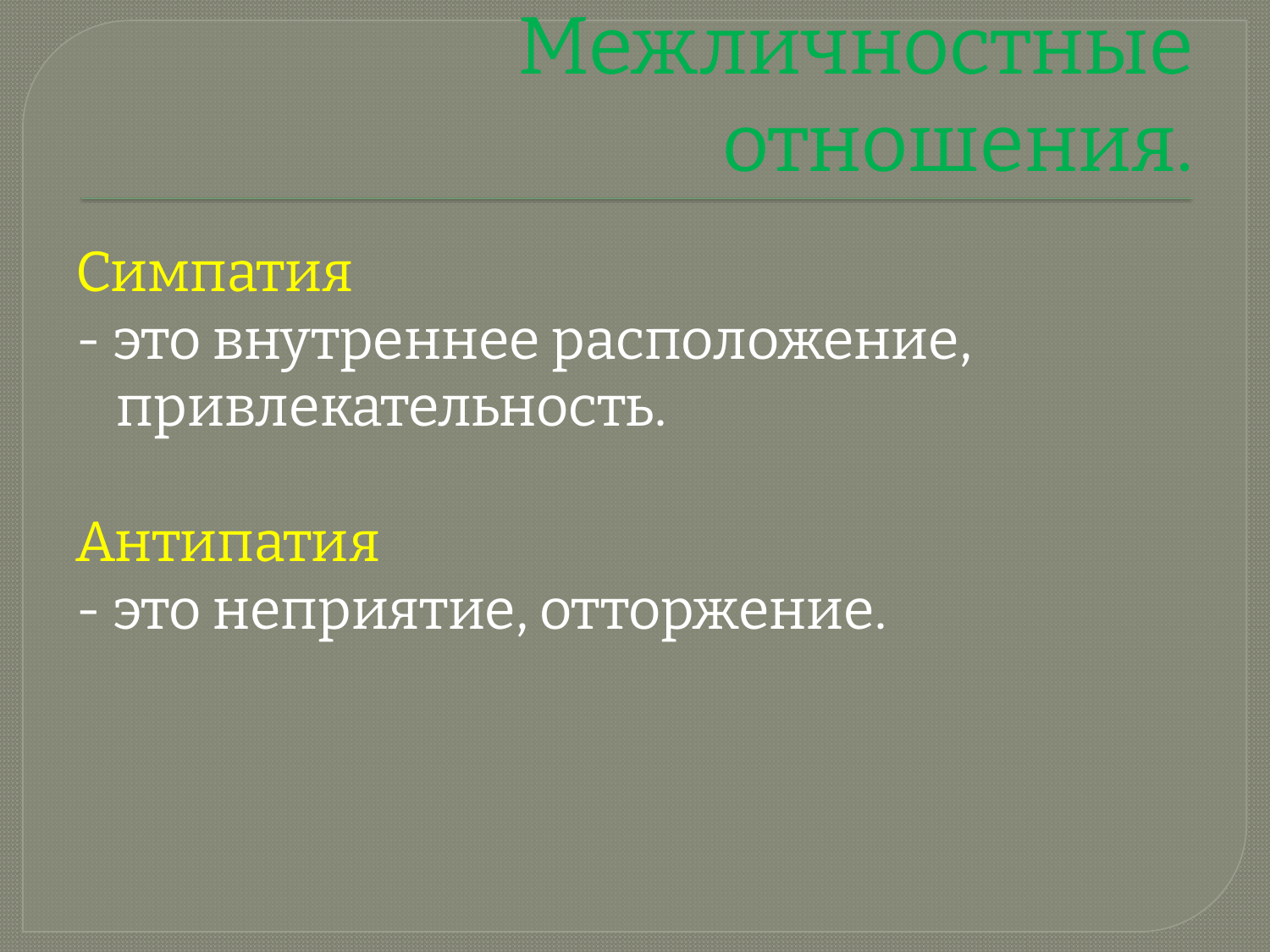

# Межличностные отношения.
Симпатия
- это внутреннее расположение, привлекательность.

Антипатия
- это неприятие, отторжение.